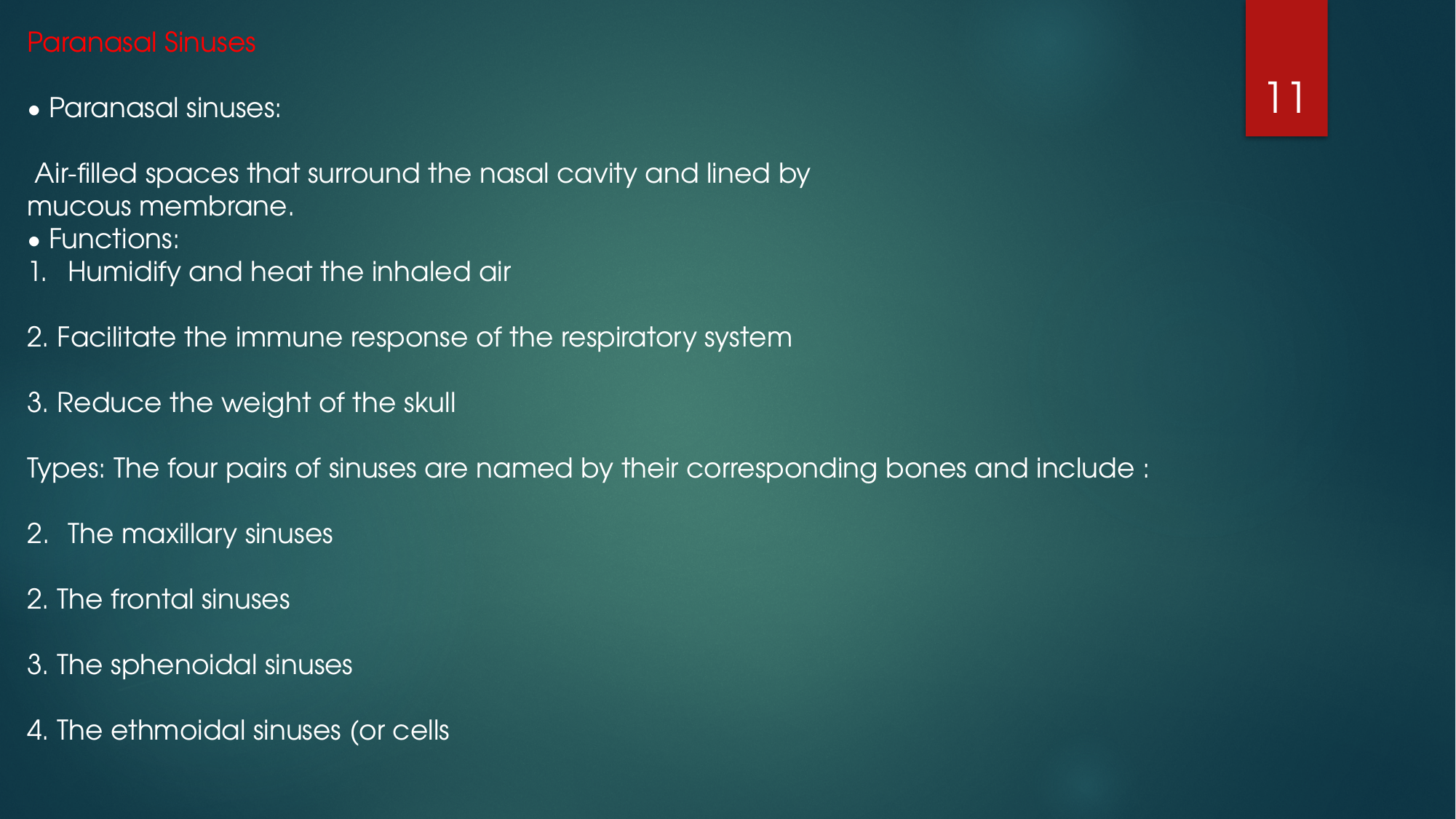

Paranasal Sinuses

• Paranasal sinuses:

 Air-filled spaces that surround the nasal cavity and lined by
mucous membrane.
• Functions:
Humidify and heat the inhaled air

2. Facilitate the immune response of the respiratory system

3. Reduce the weight of the skull

Types: The four pairs of sinuses are named by their corresponding bones and include :

The maxillary sinuses

2. The frontal sinuses

3. The sphenoidal sinuses

4. The ethmoidal sinuses (or cells
11